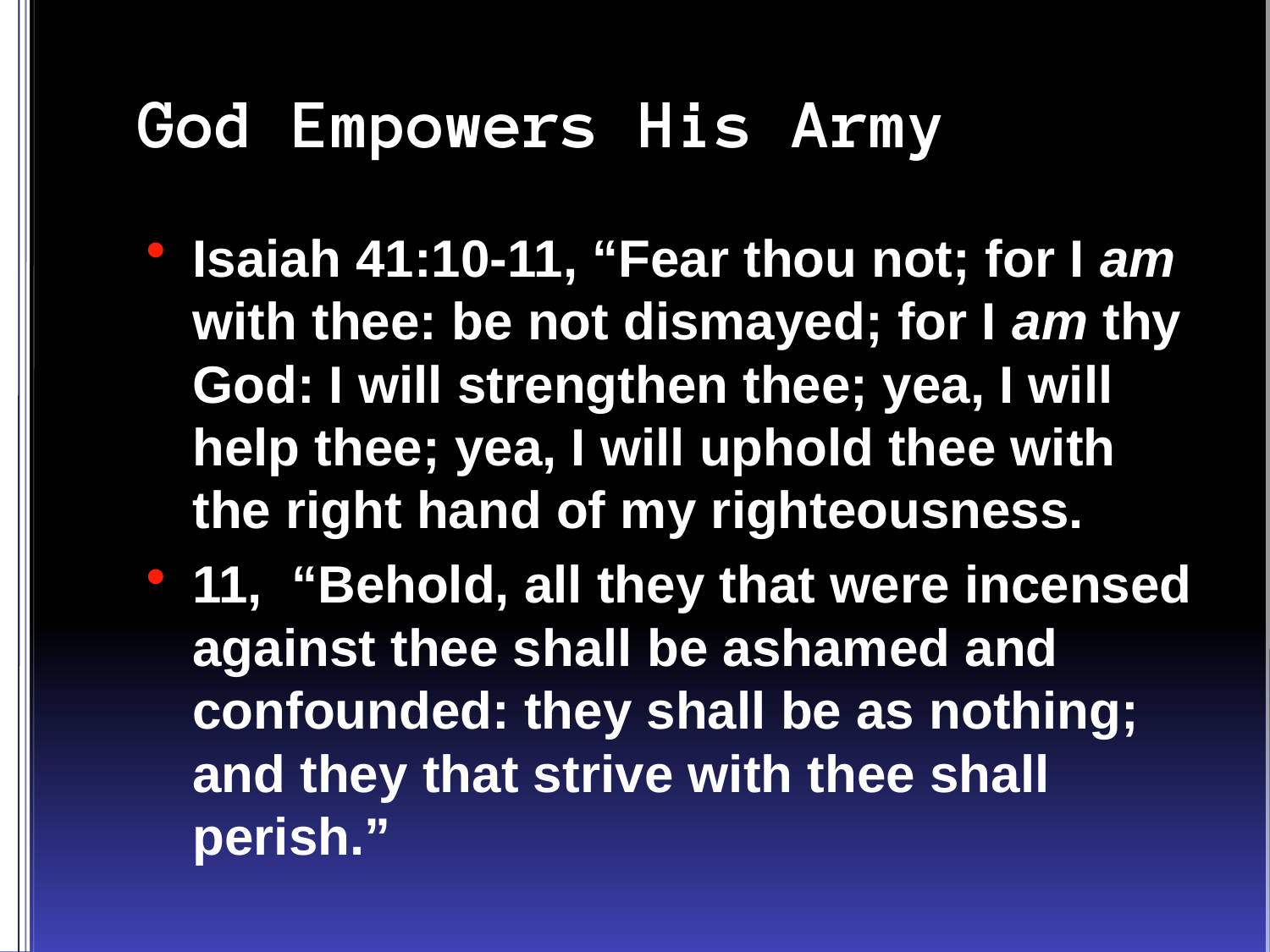

# God Empowers His Army
Isaiah 41:10-11, “Fear thou not; for I am with thee: be not dismayed; for I am thy God: I will strengthen thee; yea, I will help thee; yea, I will uphold thee with the right hand of my righteousness.
11,  “Behold, all they that were incensed against thee shall be ashamed and confounded: they shall be as nothing; and they that strive with thee shall perish.”